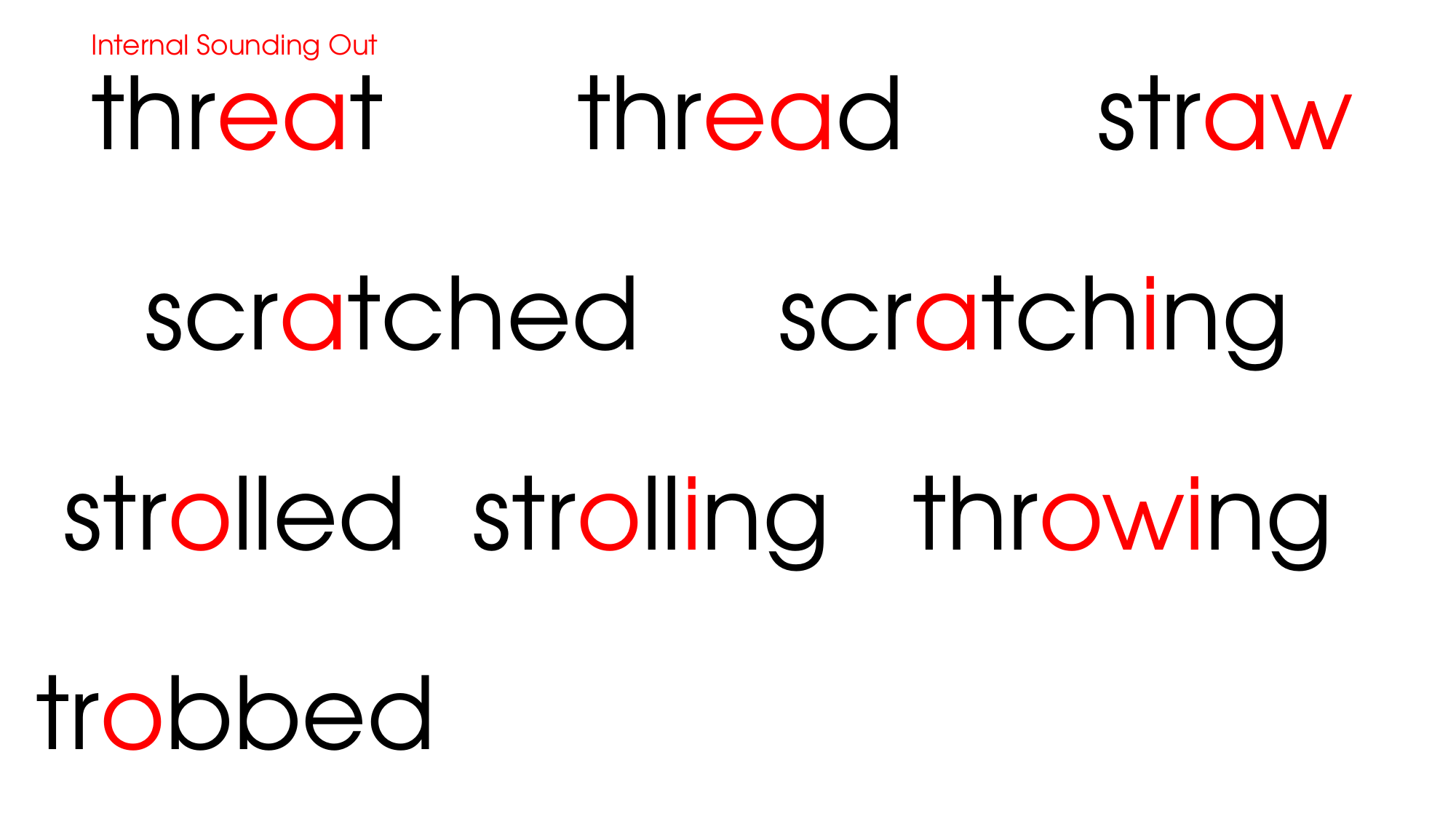

Internal Sounding Out
  threat       thread       straw

	scratched     scratching

 strolled  	strolling   throwing

trobbed